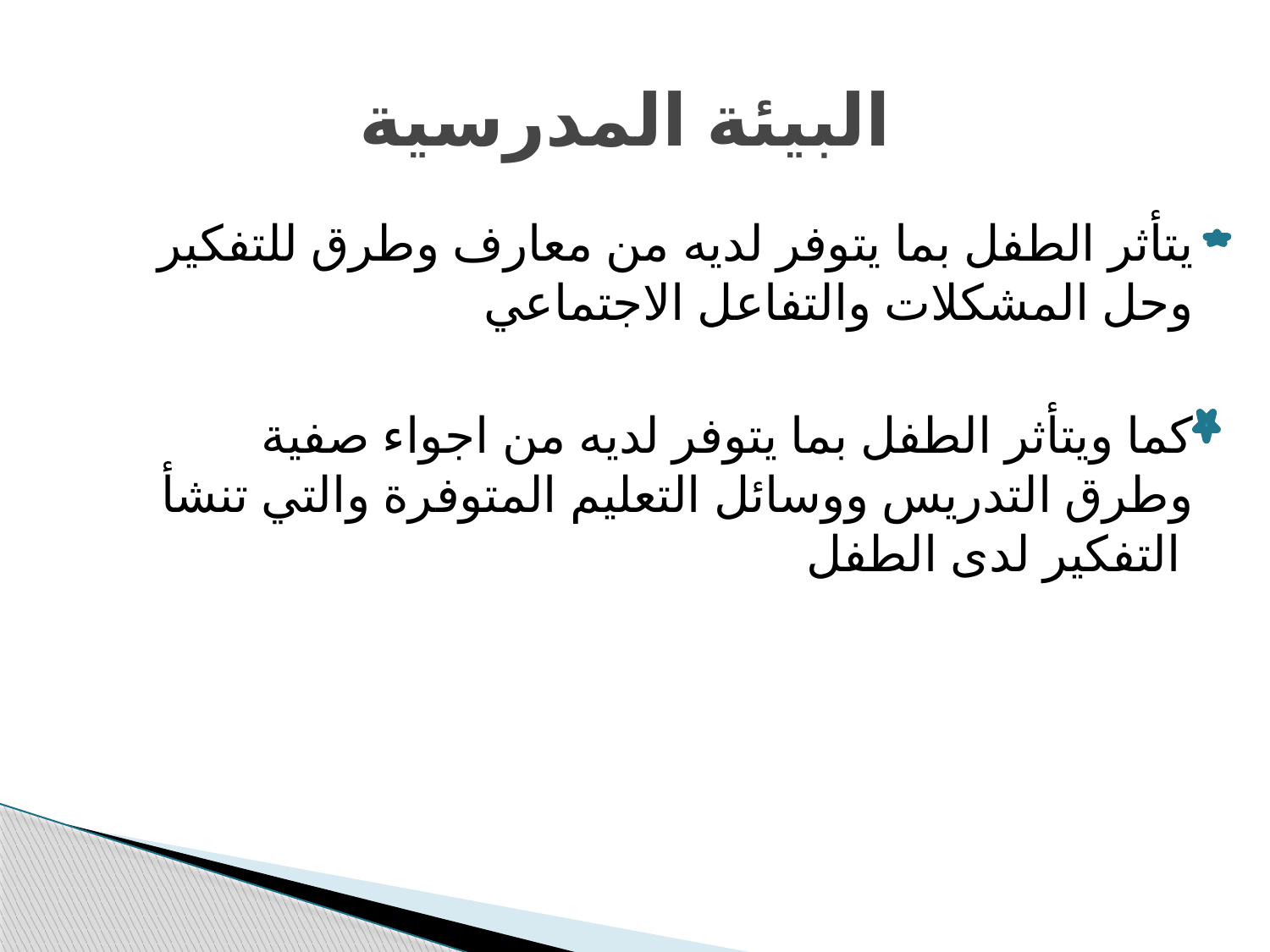

# البيئة المدرسية
 يتأثر الطفل بما يتوفر لديه من معارف وطرق للتفكير وحل المشكلات والتفاعل الاجتماعي

    كما ويتأثر الطفل بما يتوفر لديه من اجواء صفية وطرق التدريس ووسائل التعليم المتوفرة والتي تنشأ التفكير لدى الطفل